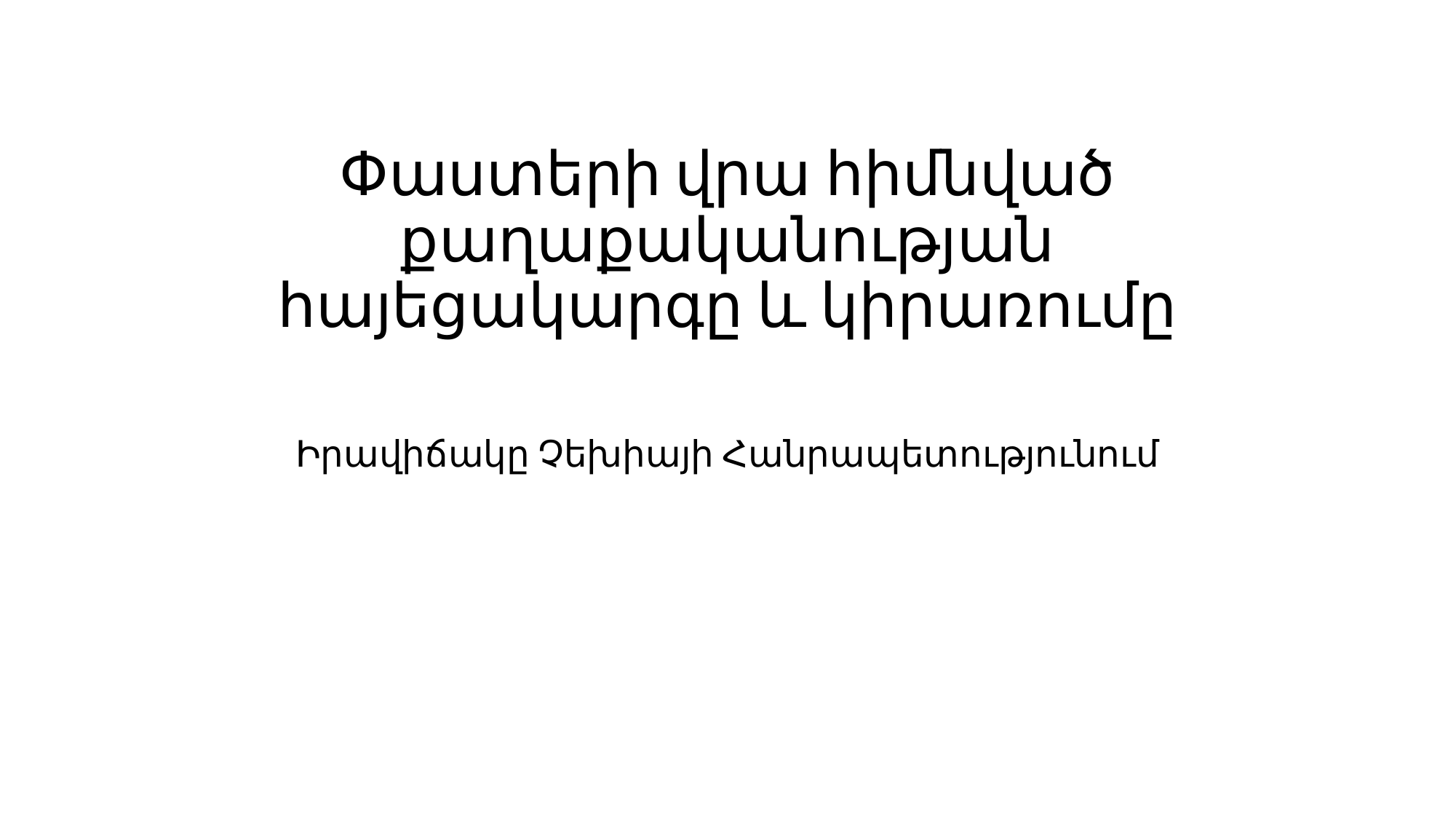

# Փաստերի վրա հիմնված քաղաքականության հայեցակարգը և կիրառումը
Իրավիճակը Չեխիայի Հանրապետությունում